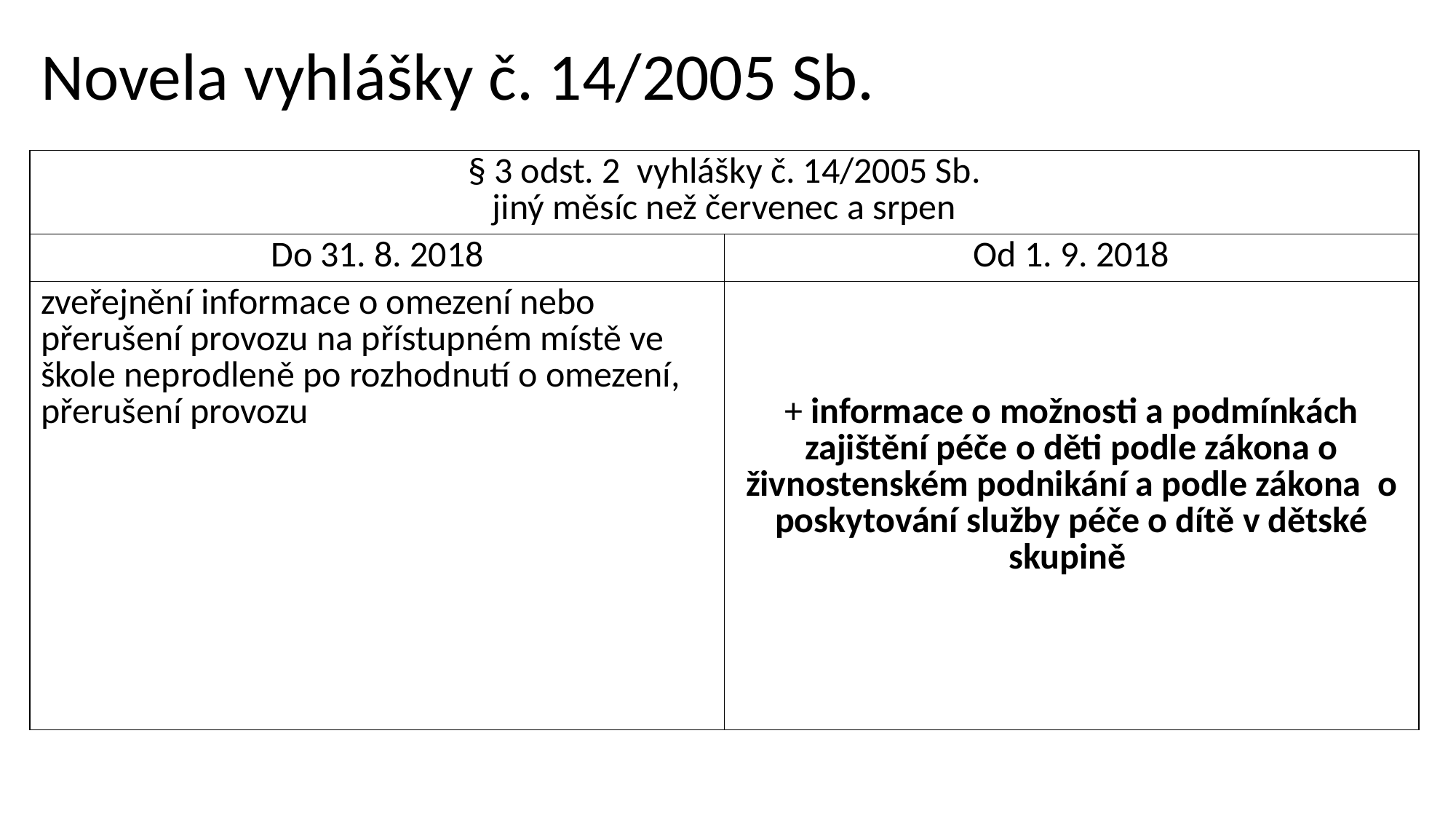

# Novela vyhlášky č. 14/2005 Sb.
| § 3 odst. 2 vyhlášky č. 14/2005 Sb. jiný měsíc než červenec a srpen |  |
| --- | --- |
| Do 31. 8. 2018 | Od 1. 9. 2018 |
| zveřejnění informace o omezení nebo přerušení provozu na přístupném místě ve škole neprodleně po rozhodnutí o omezení, přerušení provozu | + informace o možnosti a podmínkách zajištění péče o děti podle zákona o živnostenském podnikání a podle zákona o poskytování služby péče o dítě v dětské skupině |